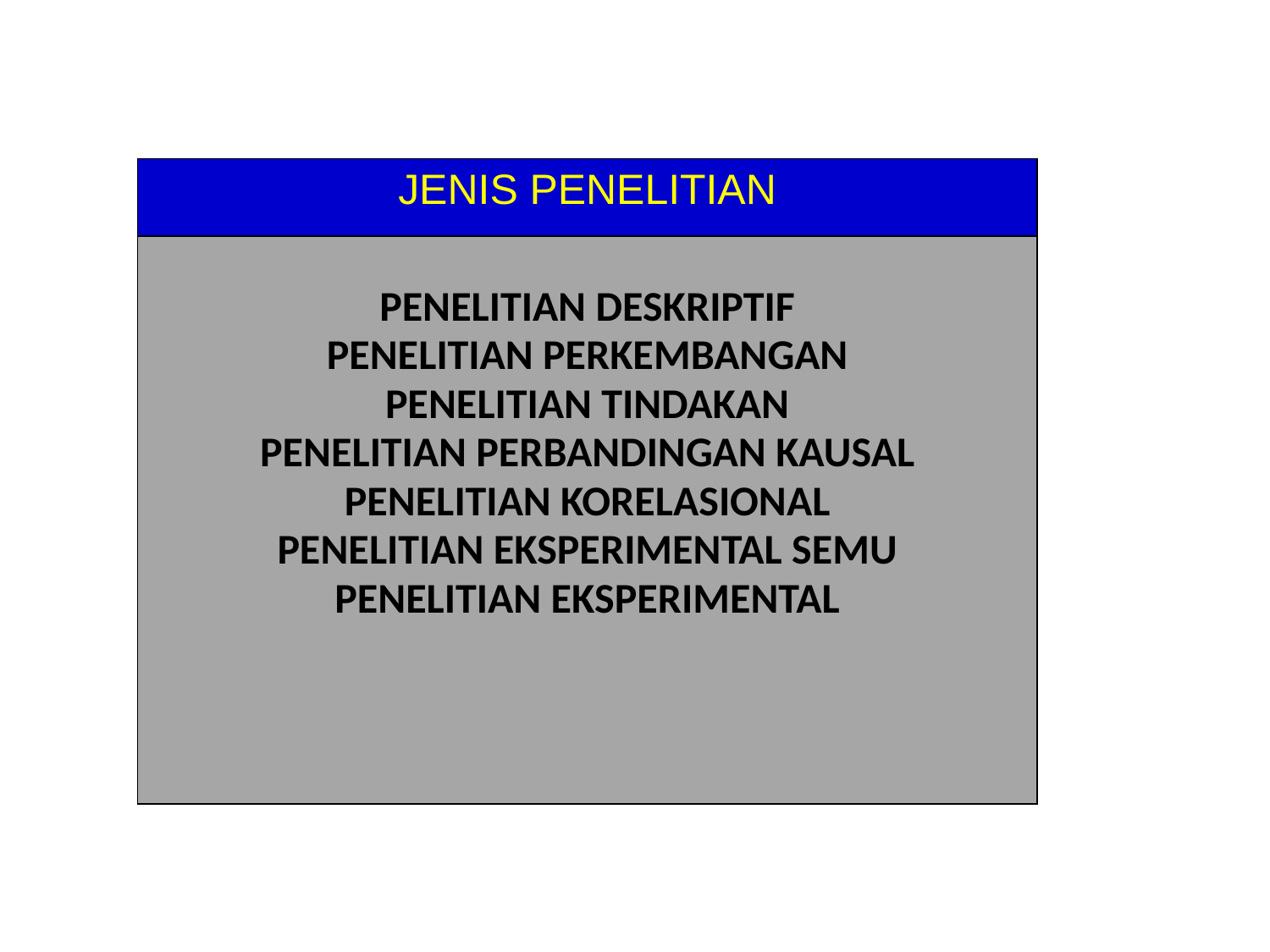

| JENIS PENELITIAN |
| --- |
| PENELITIAN DESKRIPTIF PENELITIAN PERKEMBANGAN PENELITIAN TINDAKAN PENELITIAN PERBANDINGAN KAUSAL PENELITIAN KORELASIONAL PENELITIAN EKSPERIMENTAL SEMU PENELITIAN EKSPERIMENTAL |